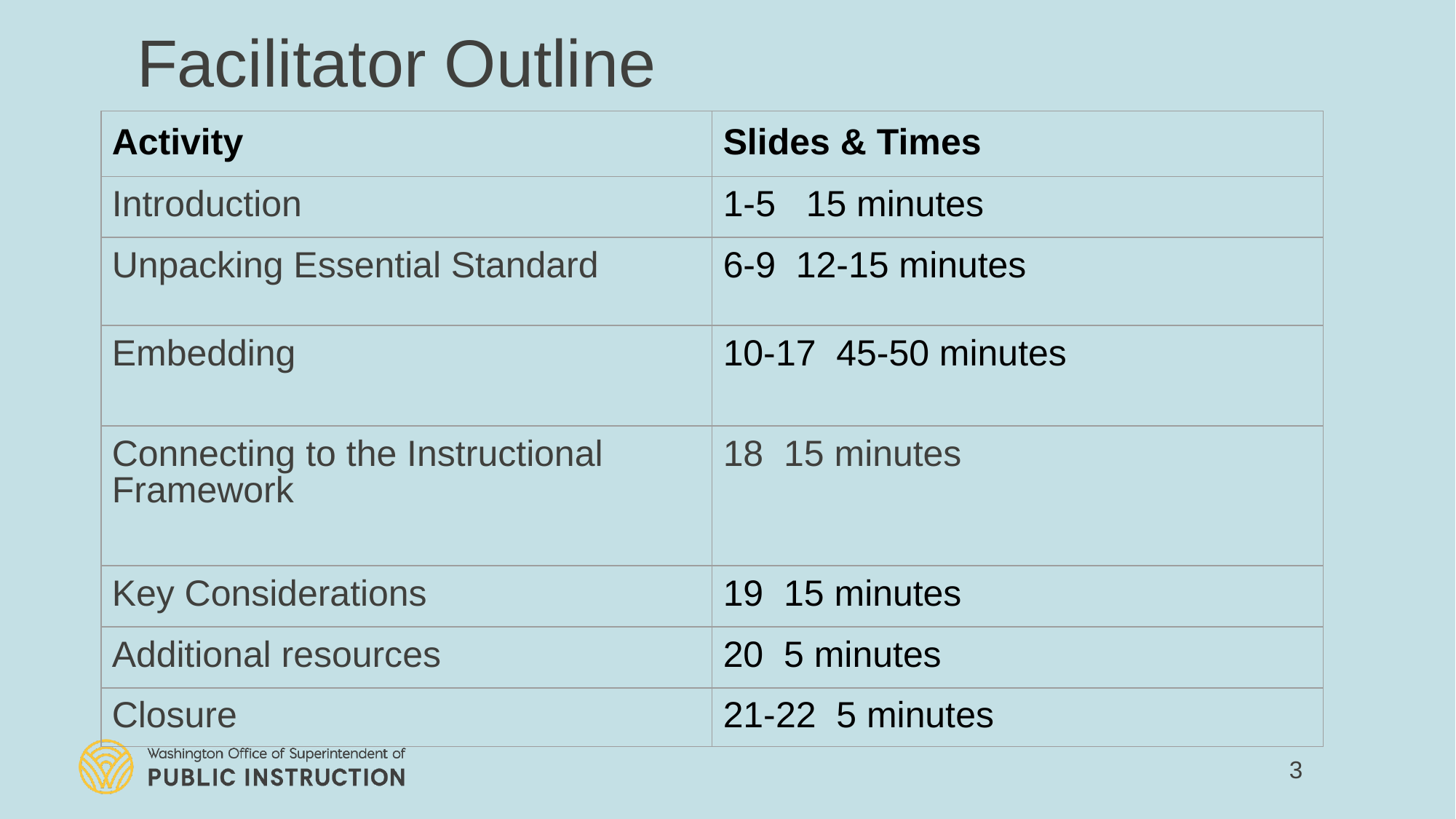

# Facilitator Outline
| Activity | Slides & Times |
| --- | --- |
| Introduction | 1-5   15 minutes |
| Unpacking Essential Standard | 6-9  12-15 minutes |
| Embedding | 10-17  45-50 minutes |
| Connecting to the Instructional Framework | 18  15 minutes |
| Key Considerations | 19  15 minutes |
| Additional resources | 20  5 minutes |
| Closure | 21-22  5 minutes |
3